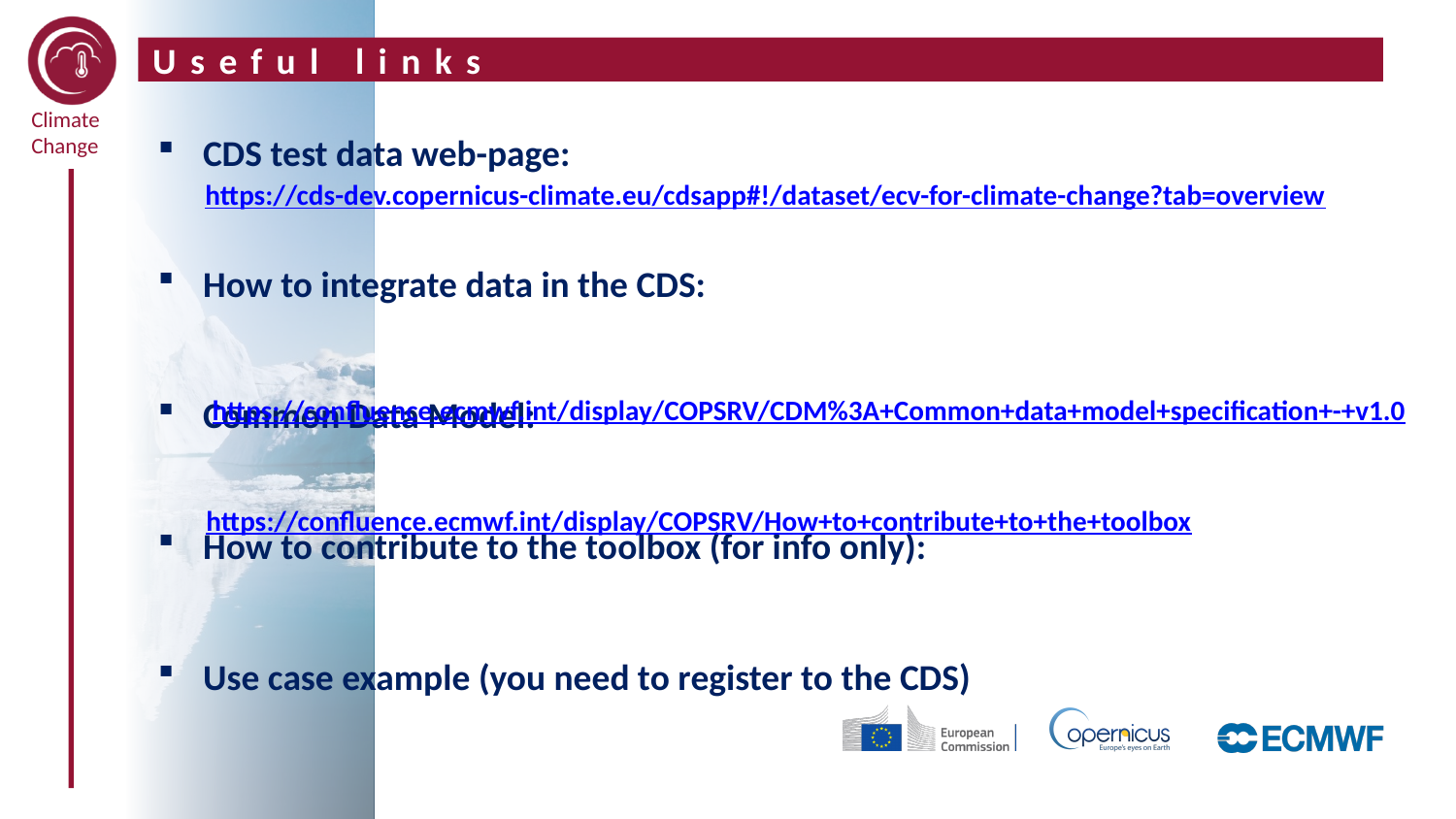

Useful links
CDS test data web-page:

How to integrate data in the CDS:

Common Data Model:

How to contribute to the toolbox (for info only):

Use case example (you need to register to the CDS)

https://cds-dev.copernicus-climate.eu/cdsapp#!/dataset/ecv-for-climate-change?tab=overview

https://confluence.ecmwf.int/display/COPSRV/CDM%3A+Common+data+model+specification+-+v1.0
https://confluence.ecmwf.int/display/COPSRV/How+to+contribute+to+the+toolbox